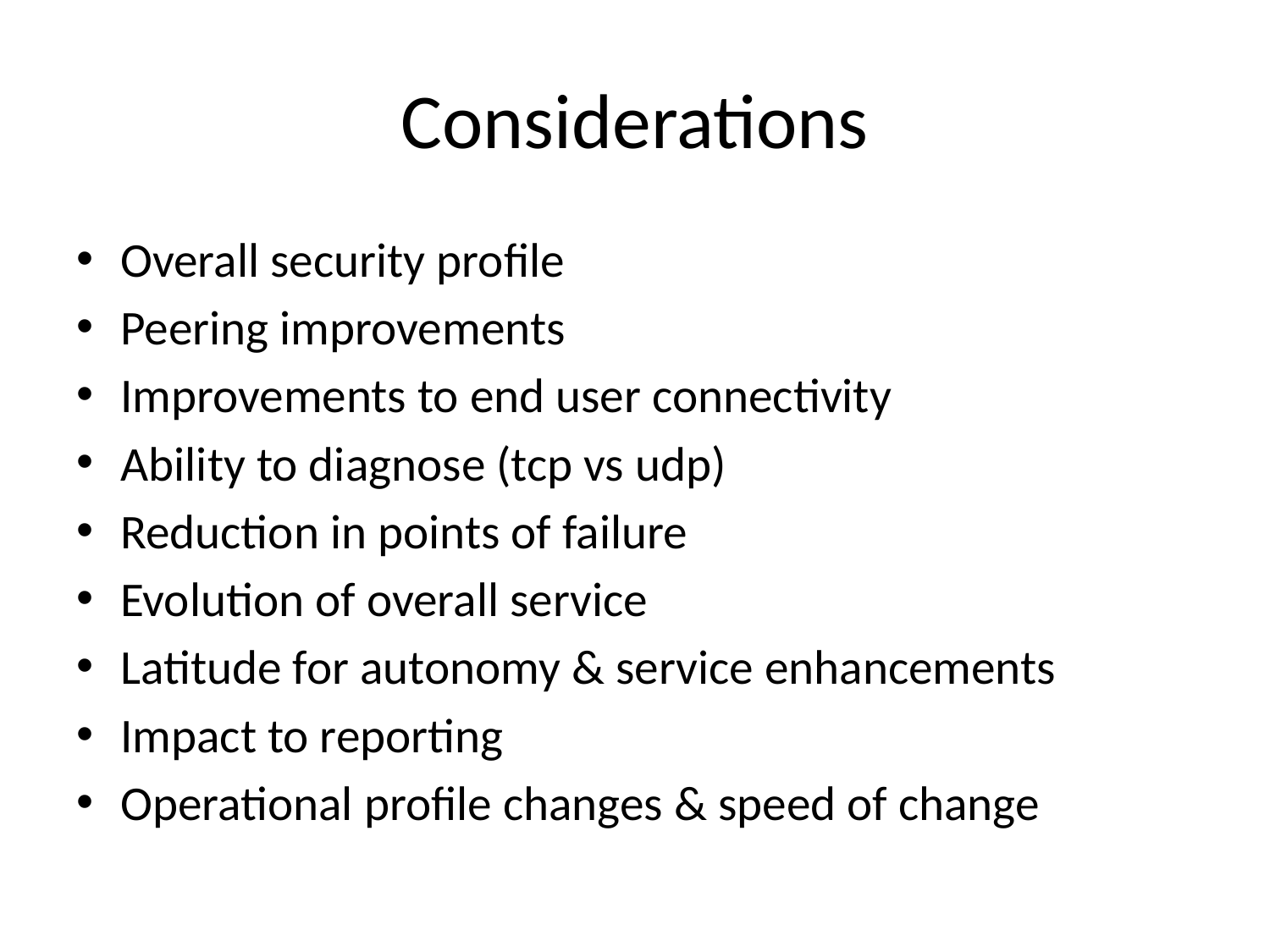

# Considerations
Overall security profile
Peering improvements
Improvements to end user connectivity
Ability to diagnose (tcp vs udp)
Reduction in points of failure
Evolution of overall service
Latitude for autonomy & service enhancements
Impact to reporting
Operational profile changes & speed of change